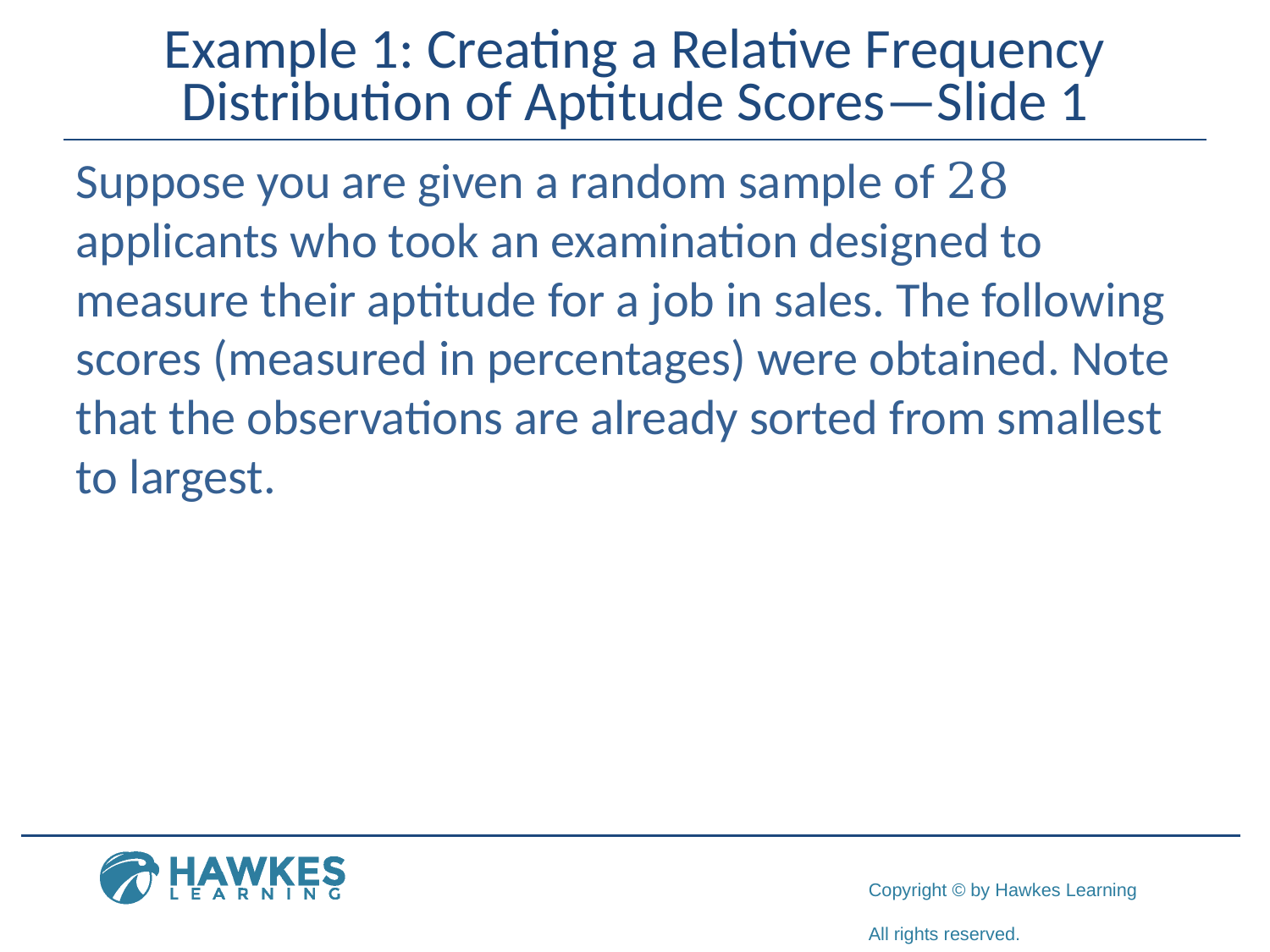

# Example 1: Creating a Relative Frequency Distribution of Aptitude Scores—Slide 1
Suppose you are given a random sample of 28 applicants who took an examination designed to measure their aptitude for a job in sales. The following scores (measured in percentages) were obtained. Note that the observations are already sorted from smallest to largest.